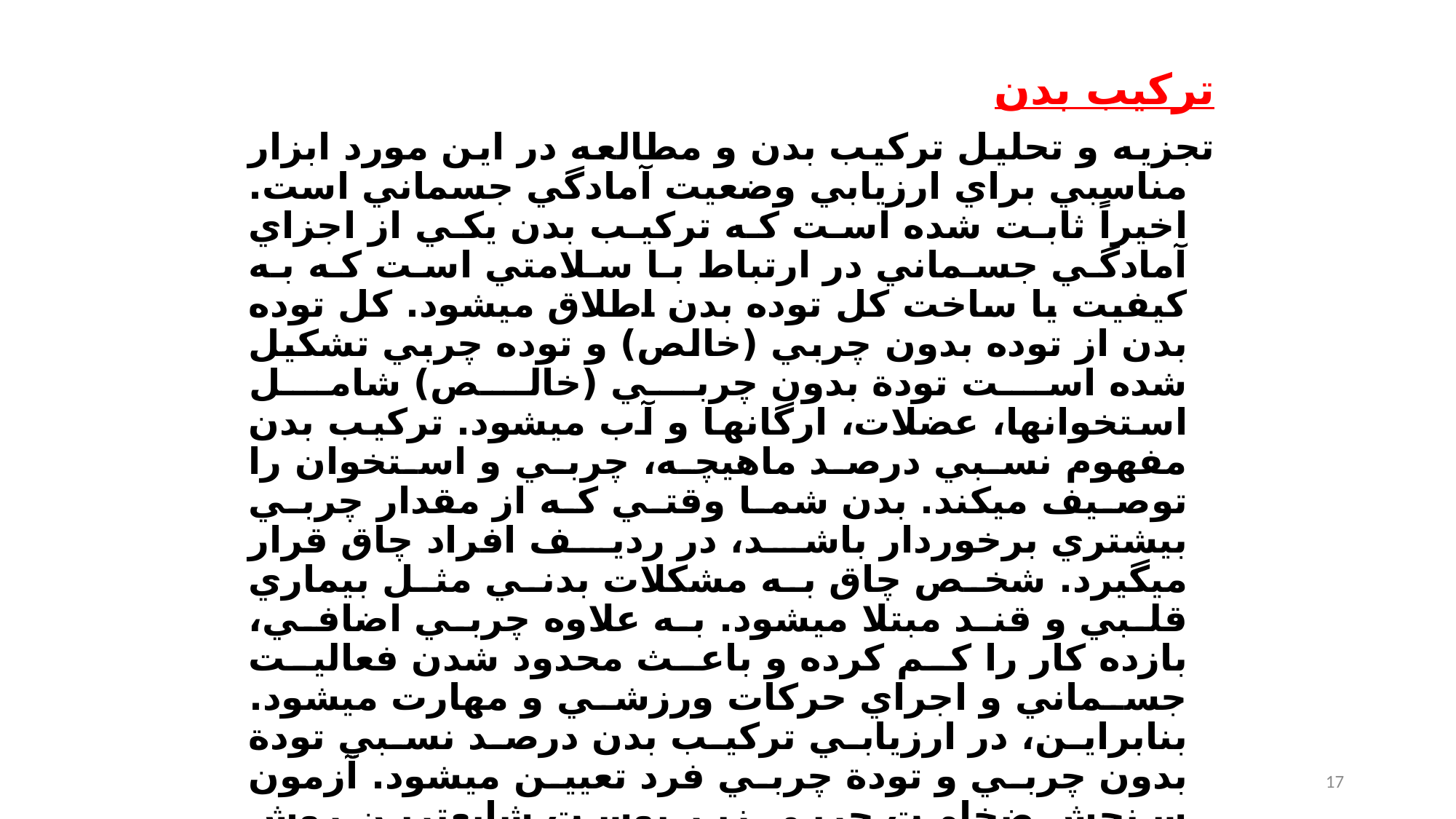

تركيب بدن
تجزيه و تحليل تركيب بدن و مطالعه در اين مورد ابزار مناسبي براي ارزيابي وضعيت آمادگي جسماني است. اخيراً ثابت شده است كه تركيب بدن يكي از اجزاي آمادگي جسماني در ارتباط با سلامتي است كه به كيفيت يا ساخت كل توده بدن اطلاق مي‎شود. كل توده بدن از توده بدون چربي (خالص) و توده چربي تشكيل شده است تودة بدون چربي (خالص) شامل استخوانها، عضلات، ارگانها و آب مي‎شود. تركيب بدن مفهوم نسبي درصد ماهيچه، چربي و استخوان را توصيف مي‎كند. بدن شما وقتي كه از مقدار چربي بيشتري برخوردار باشد، در رديف افراد چاق قرار مي‎گيرد. شخص چاق به مشكلات بدني مثل بيماري قلبي و قند مبتلا مي‎شود. به علاوه چربي اضافي، بازده كار را كم كرده و باعث محدود شدن فعاليت جسماني و اجراي حركات ورزشي و مهارت مي‎شود. بنابراين، در ارزيابي تركيب بدن درصد نسبي تودة بدون چربي و تودة چربي فرد تعيين مي‎شود. آزمون سنجش ضخامت چربي زير پوست شايع‎ترين روش براي اندازه‎گيري تركيب بدن است.

17